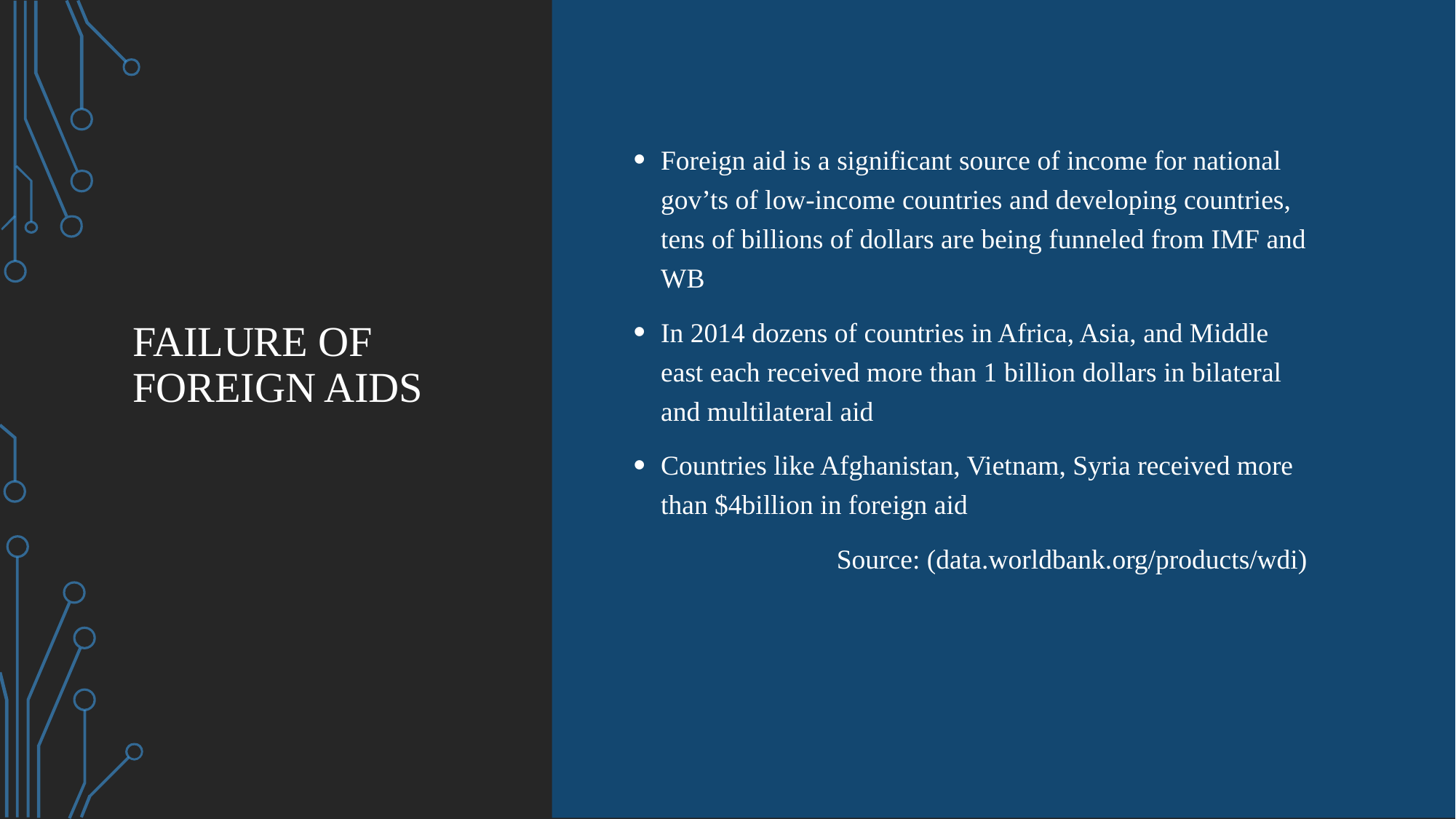

# Failure of  foreign aids
Foreign aid is a significant source of income for national gov’ts of low-income countries and developing countries, tens of billions of dollars are being funneled from IMF and WB
In 2014 dozens of countries in Africa, Asia, and Middle east each received more than 1 billion dollars in bilateral and multilateral aid
Countries like Afghanistan, Vietnam, Syria received more than $4billion in foreign aid
Source: (data.worldbank.org/products/wdi)